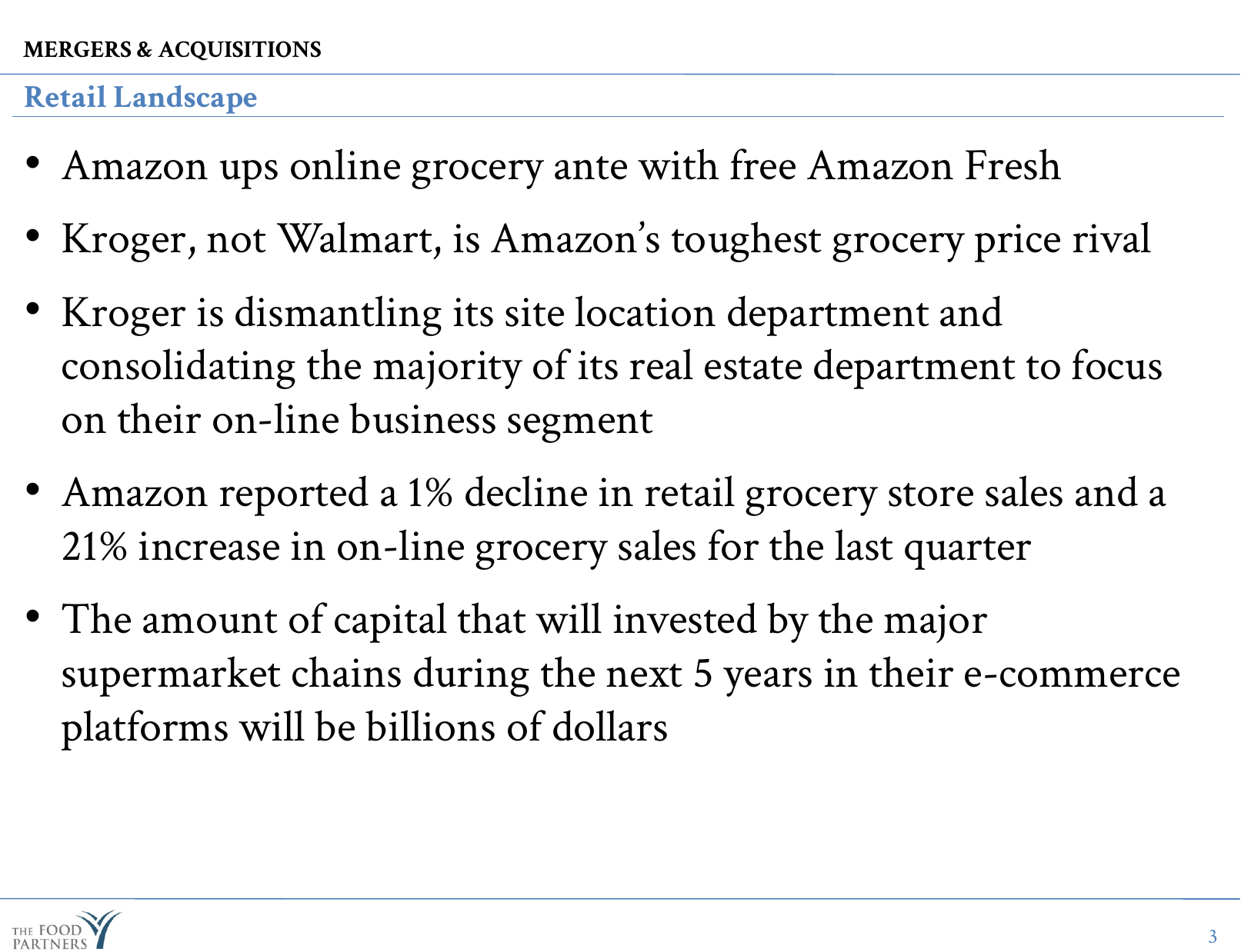

Retail Landscape
Amazon ups online grocery ante with free Amazon Fresh
Kroger, not Walmart, is Amazon’s toughest grocery price rival
Kroger is dismantling its site location department and consolidating the majority of its real estate department to focus on their on-line business segment
Amazon reported a 1% decline in retail grocery store sales and a 21% increase in on-line grocery sales for the last quarter
The amount of capital that will invested by the major supermarket chains during the next 5 years in their e-commerce platforms will be billions of dollars

3